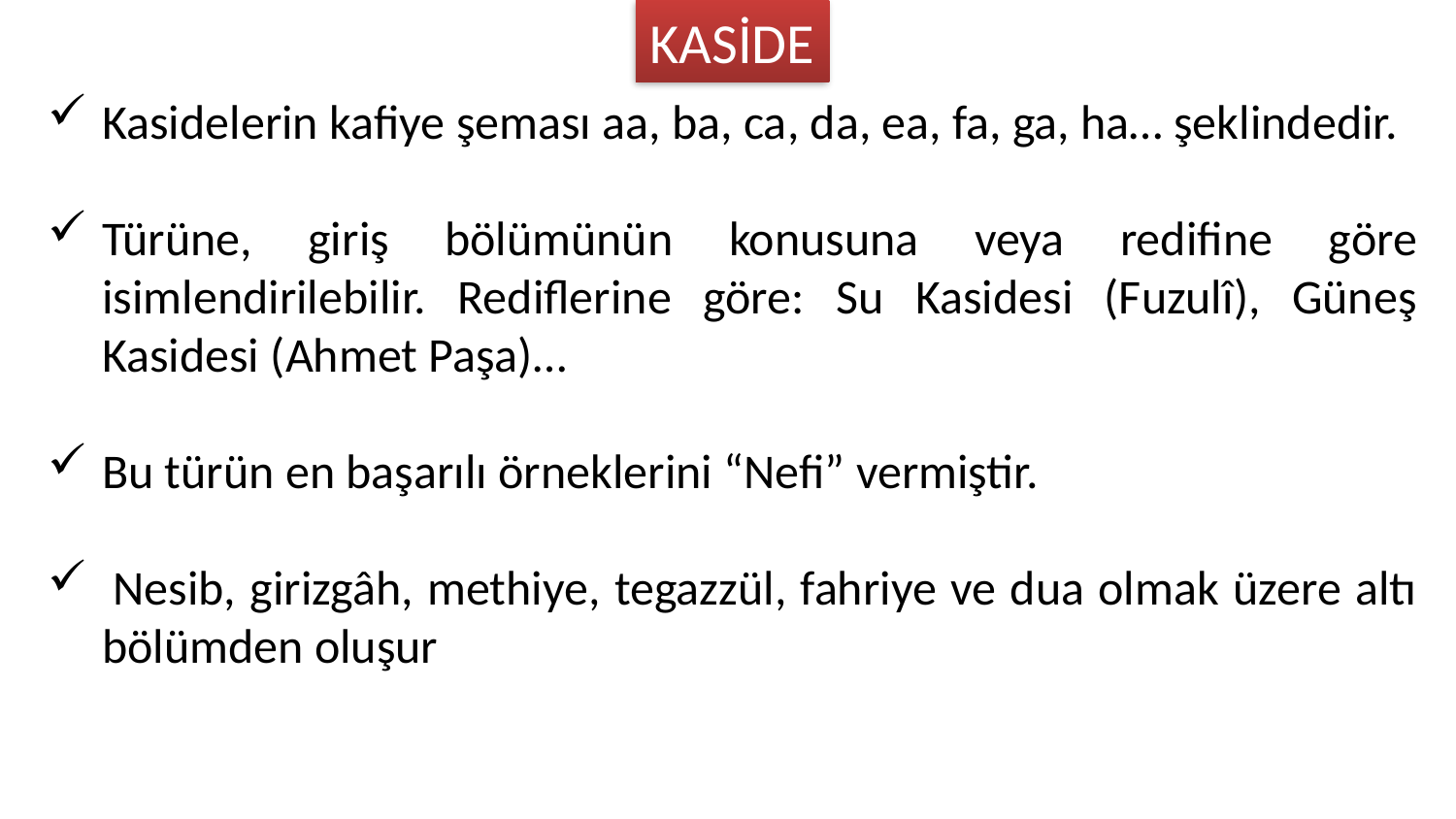

KASİDE
Kasidelerin kafiye şeması aa, ba, ca, da, ea, fa, ga, ha… şeklindedir.

Türüne, giriş bölümünün konusuna veya redifine göre isimlendirilebilir. Rediflerine göre: Su Kasidesi (Fuzulî), Güneş Kasidesi (Ahmet Paşa)…

Bu türün en başarılı örneklerini “Nefi” vermiştir.

 Nesib, girizgâh, methiye, tegazzül, fahriye ve dua olmak üzere altı bölümden oluşur